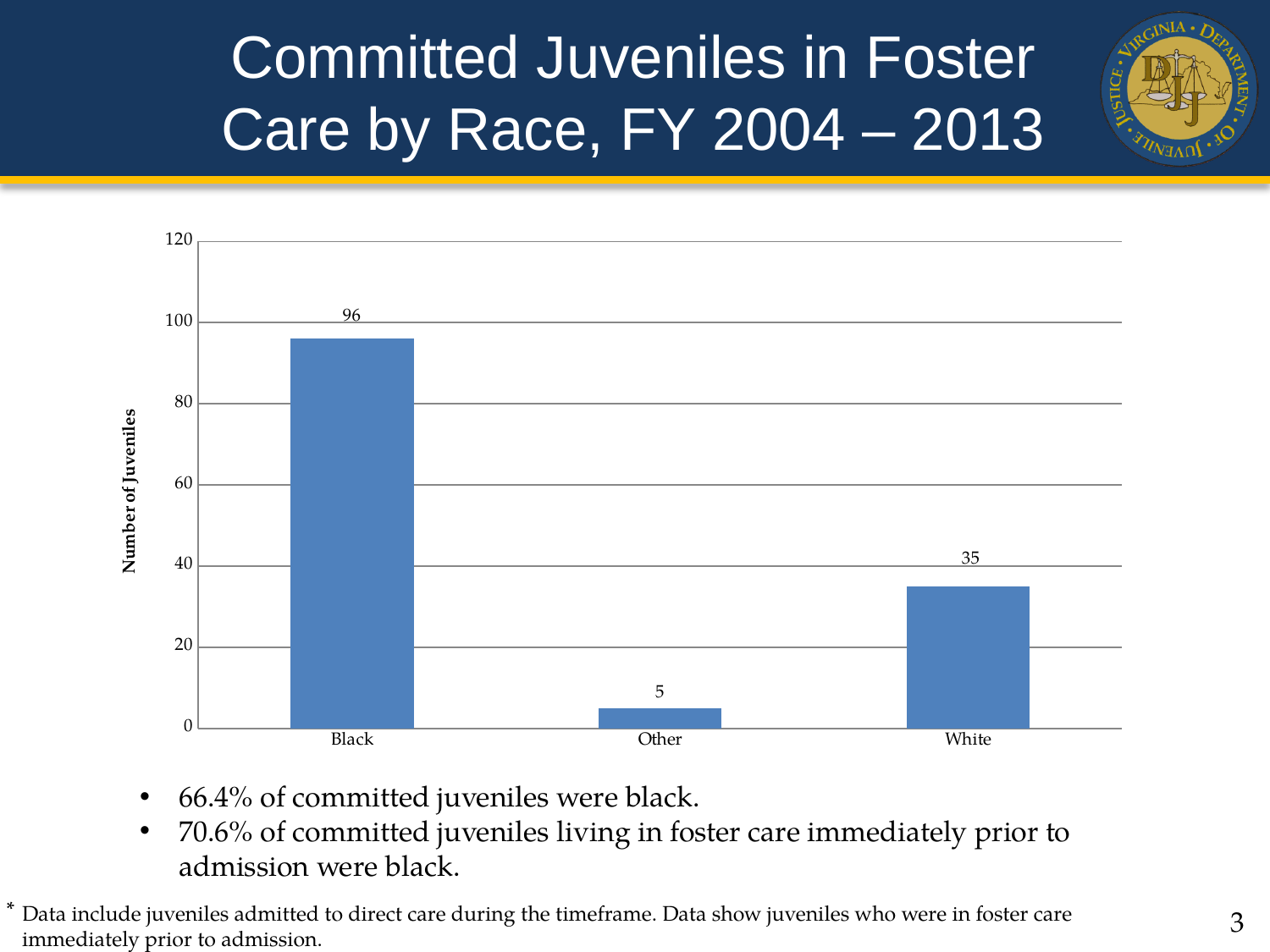

# Committed Juveniles in Foster Care by Race, FY 2004 – 2013

### Chart

| Category | Currently |
|---|---|
| Black | 96.0 |
| Other | 5.0 |
| White | 35.0 |
66.4% of committed juveniles were black.
70.6% of committed juveniles living in foster care immediately prior to admission were black.
Data include juveniles admitted to direct care during the timeframe. Data show juveniles who were in foster care immediately prior to admission.